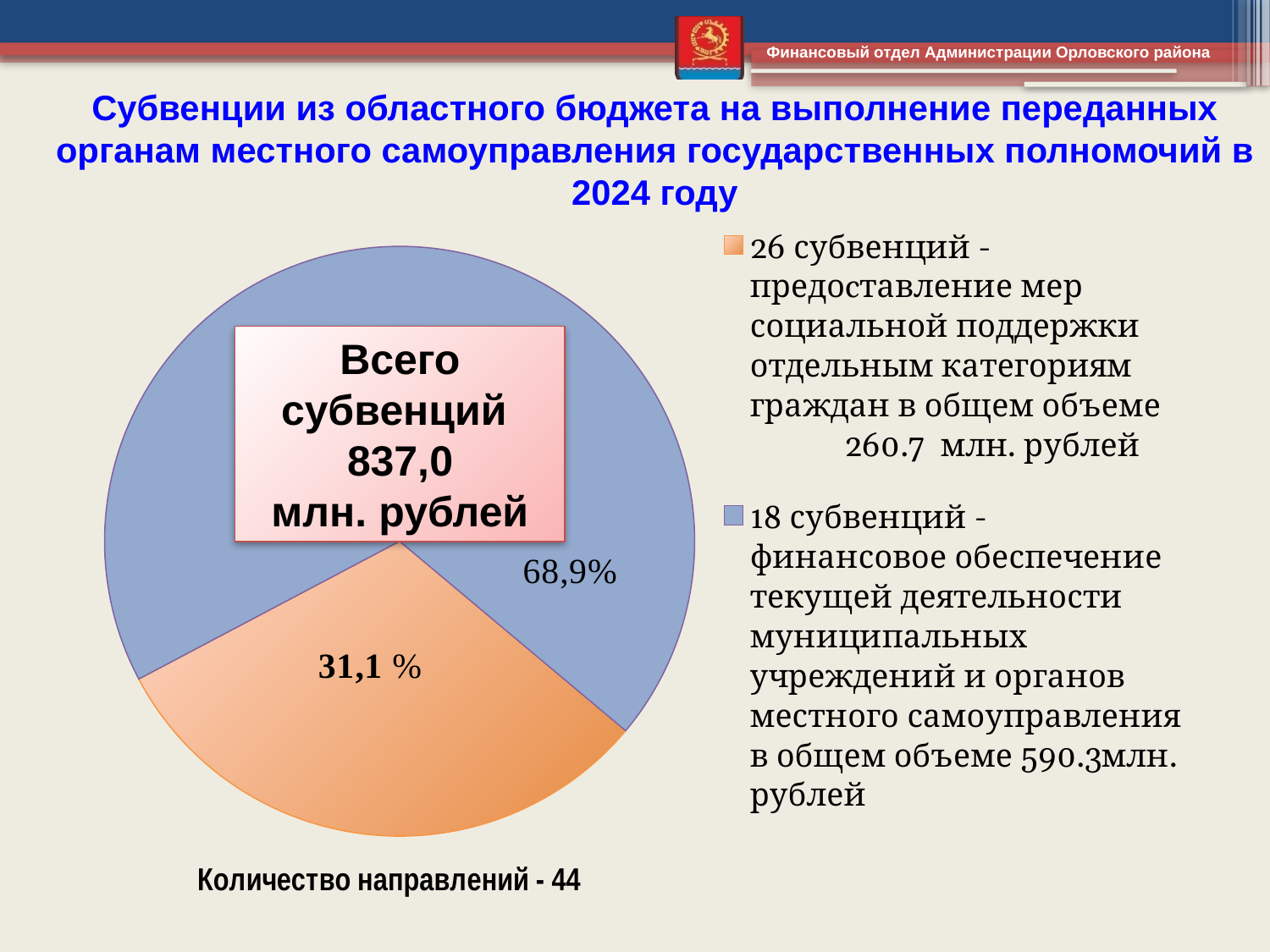

Субвенции из областного бюджета на выполнение переданных органам местного самоуправления государственных полномочий в 2024 году

### Chart

| Category | Продажи |
|---|---|
| 26 субвенций -предоcтавление мер социальной поддержки отдельным категориям граждан в общем объеме                260.7  млн. рублей  | 260.7 |
| 18 субвенций -  финансовое обеспечение текущей деятельности муниципальных учреждений и органов местного самоуправления в общем объеме 590.3млн. рублей  | 576.3 |
Всего субвенций
837,0
млн. рублей